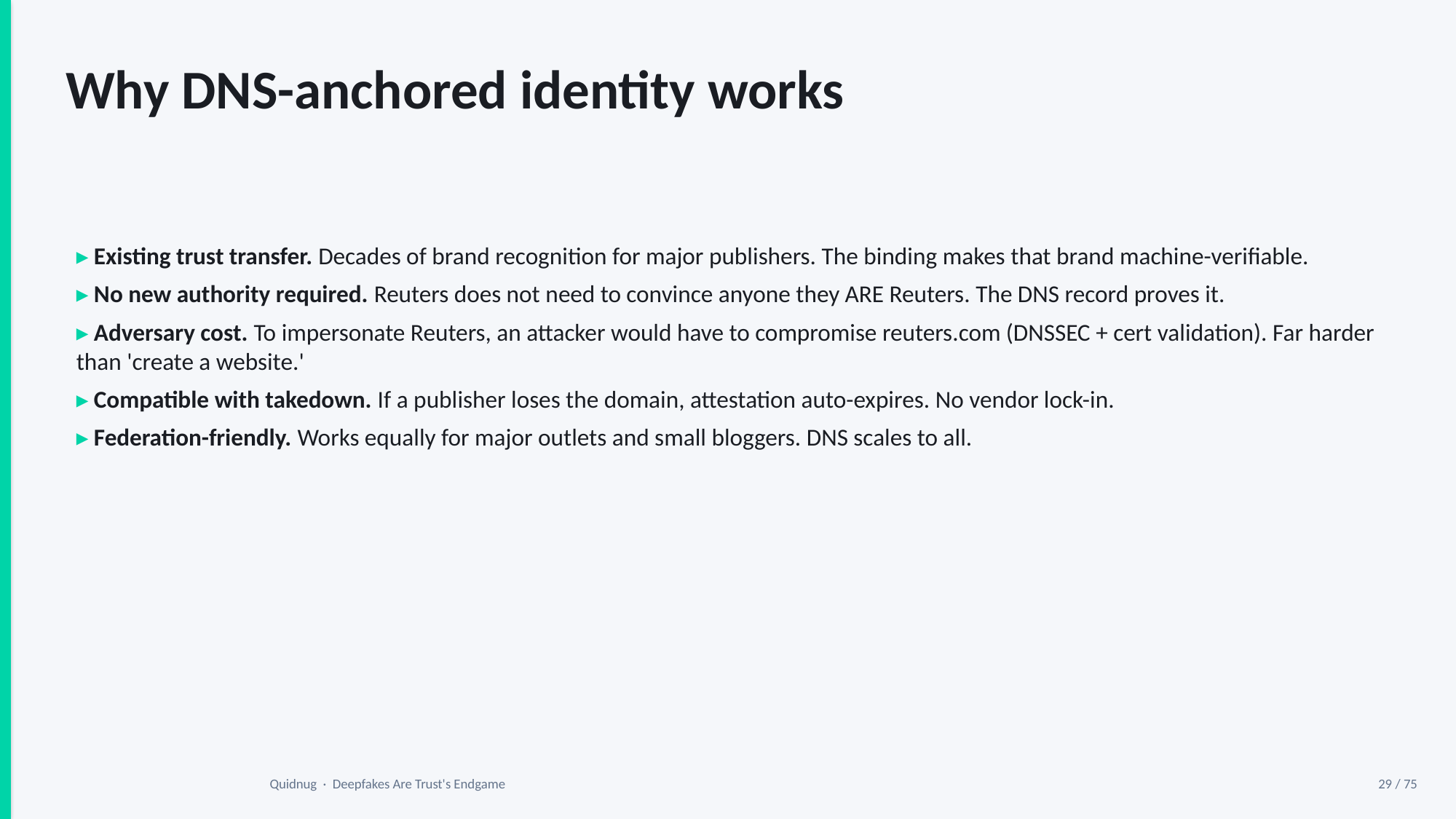

Why DNS-anchored identity works
▸ Existing trust transfer. Decades of brand recognition for major publishers. The binding makes that brand machine-verifiable.
▸ No new authority required. Reuters does not need to convince anyone they ARE Reuters. The DNS record proves it.
▸ Adversary cost. To impersonate Reuters, an attacker would have to compromise reuters.com (DNSSEC + cert validation). Far harder than 'create a website.'
▸ Compatible with takedown. If a publisher loses the domain, attestation auto-expires. No vendor lock-in.
▸ Federation-friendly. Works equally for major outlets and small bloggers. DNS scales to all.
Quidnug  ·  Deepfakes Are Trust's Endgame
29 / 75